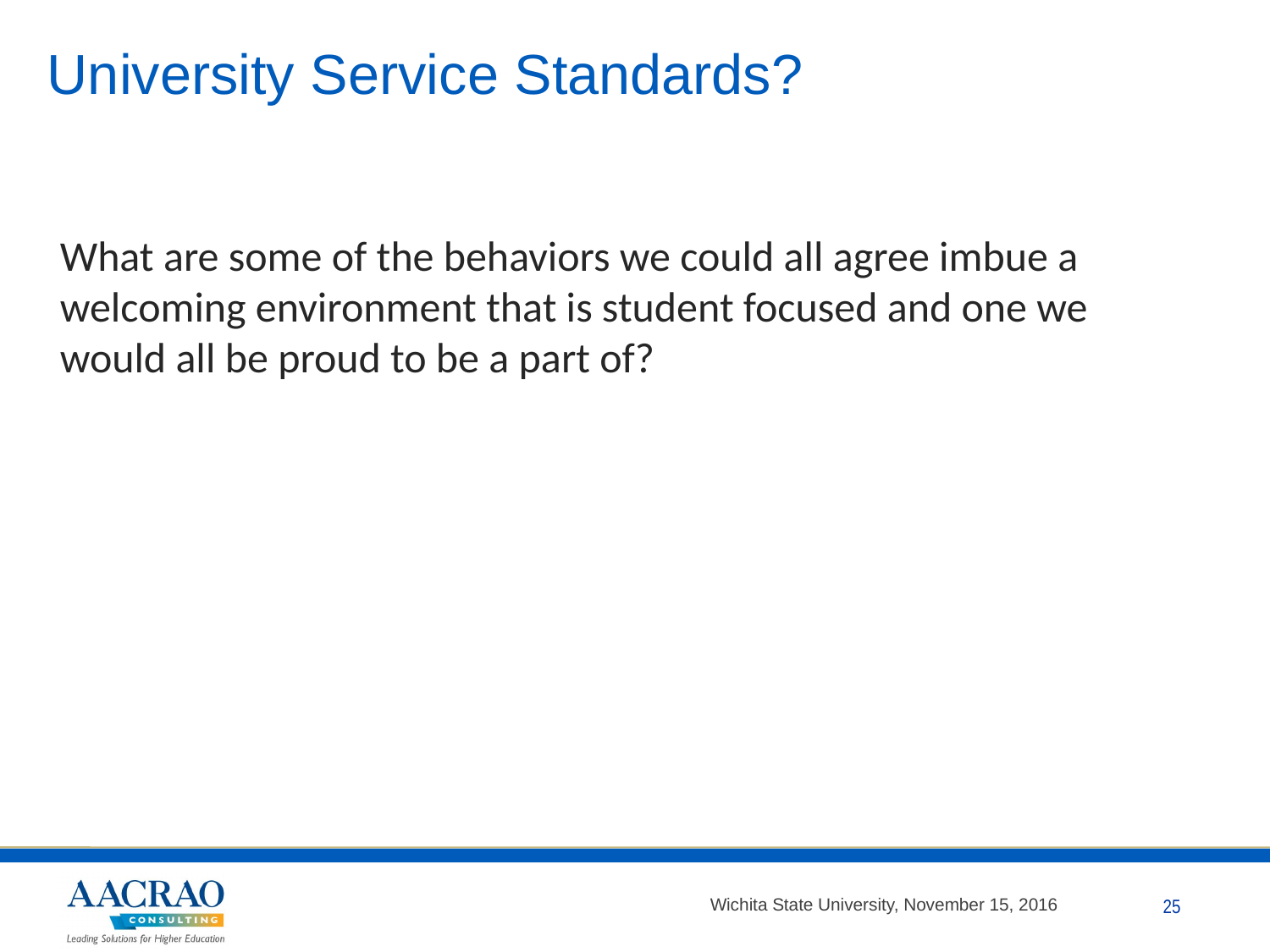

# University Service Standards?
What are some of the behaviors we could all agree imbue a welcoming environment that is student focused and one we would all be proud to be a part of?